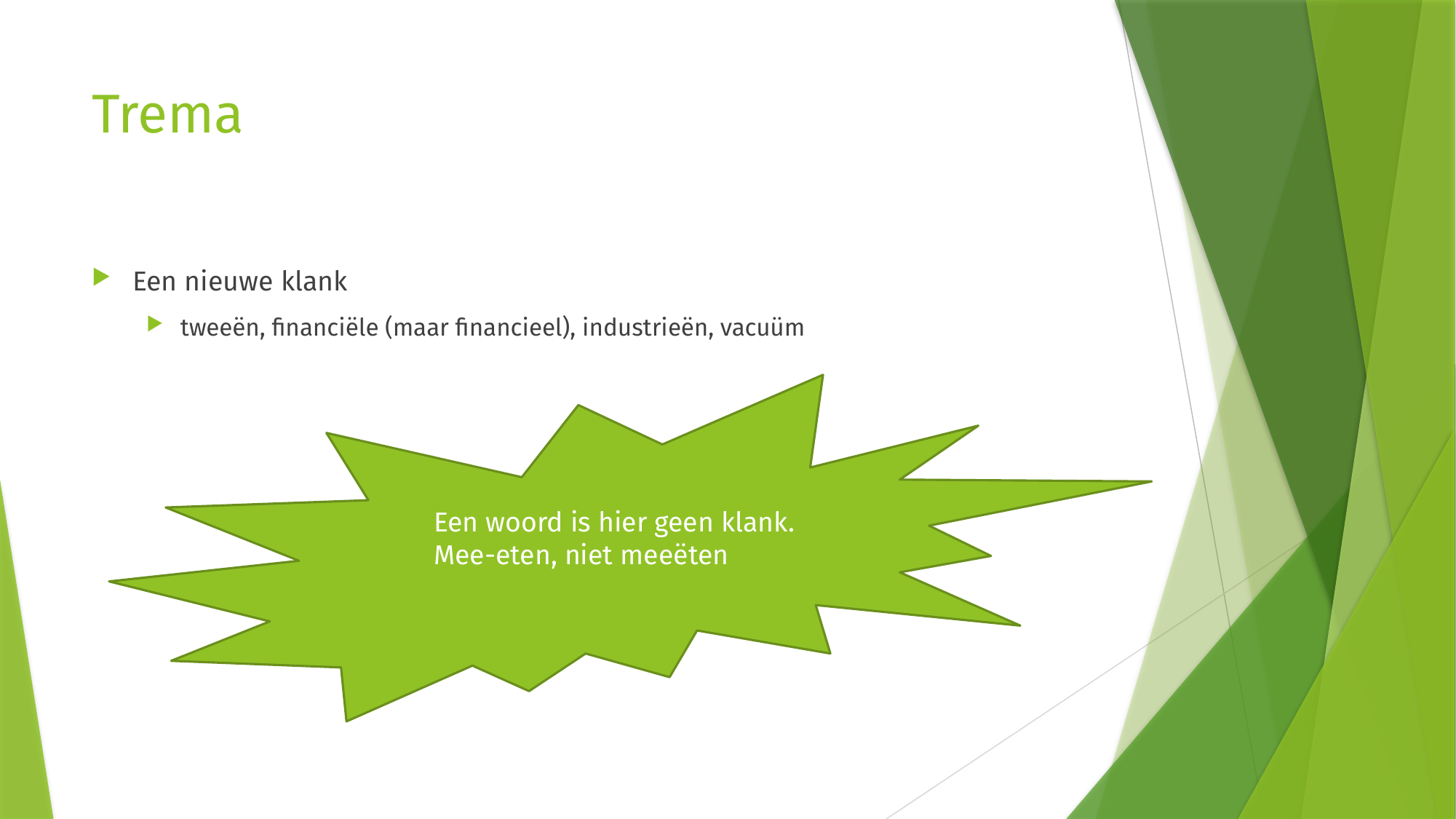

# Trema
Een nieuwe klank
tweeën, financiële (maar financieel), industrieën, vacuüm

Een woord is hier geen klank.
Mee-eten, niet meeëten